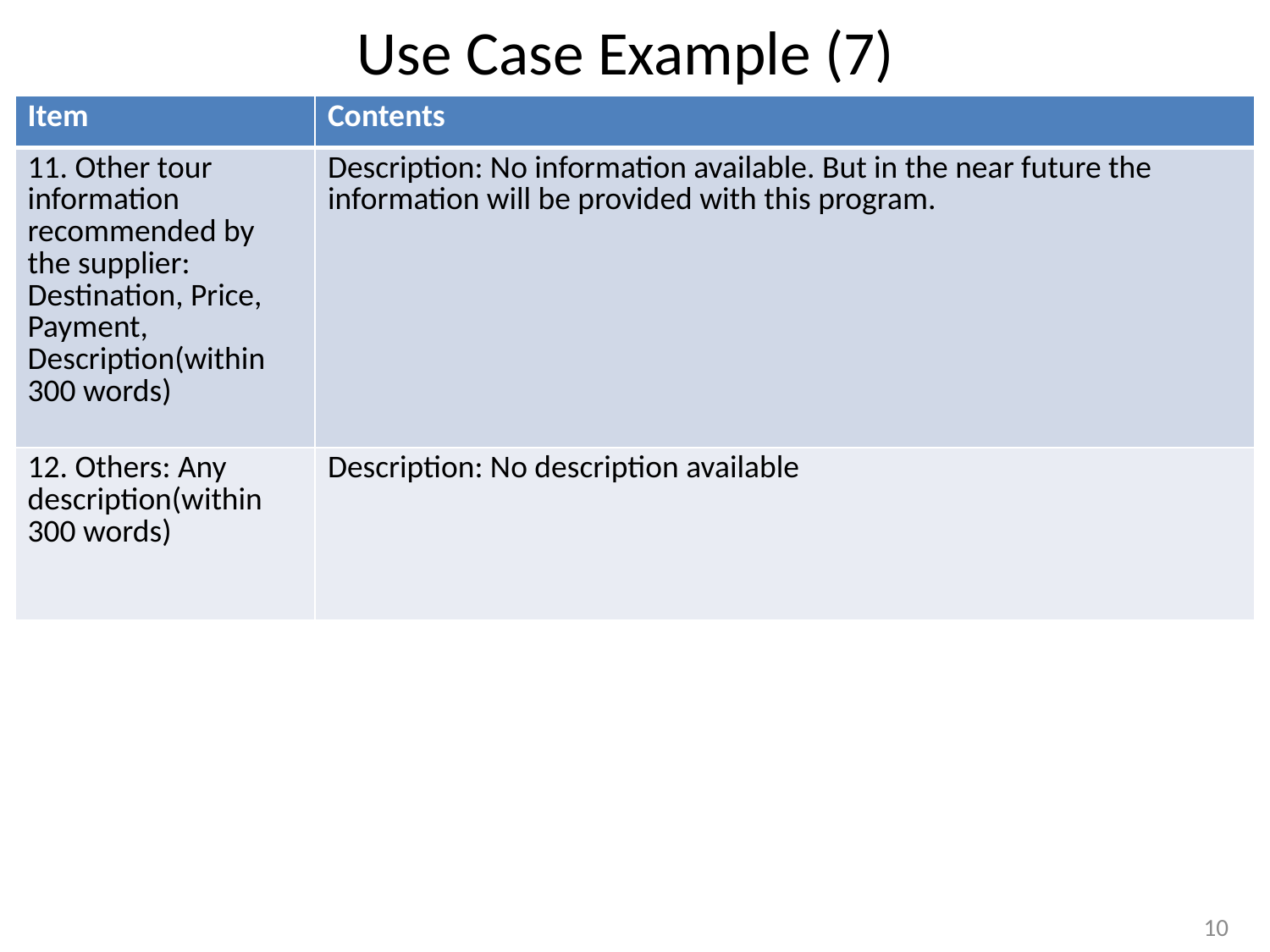

# Use Case Example (7)
| Item | Contents |
| --- | --- |
| 11. Other tour information recommended by the supplier: Destination, Price, Payment, Description(within 300 words) | Description: No information available. But in the near future the information will be provided with this program. |
| 12. Others: Any description(within 300 words) | Description: No description available |
10